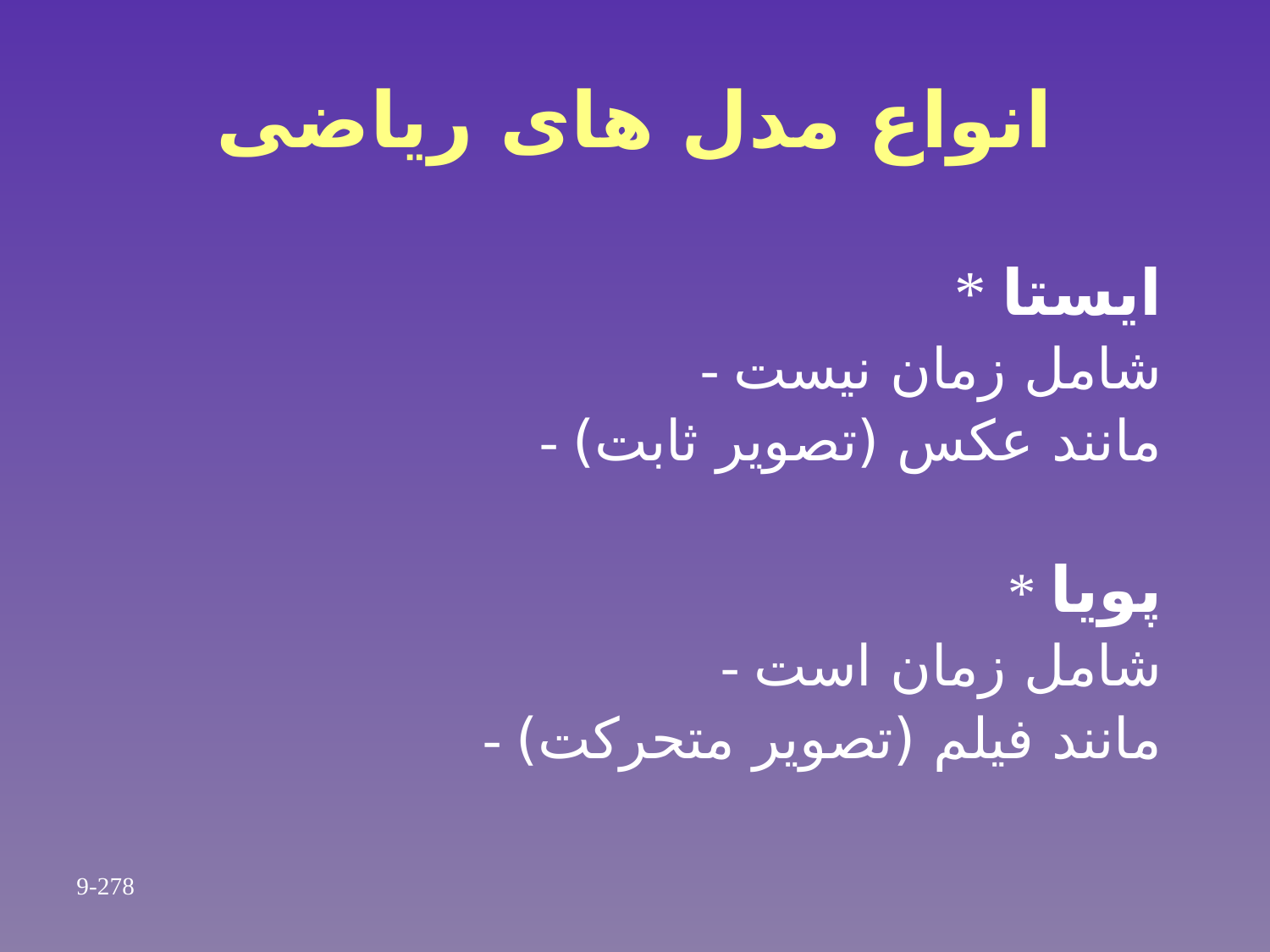

# انواع مدل های ریاضی
* ایستا
  - شامل زمان نیست
  - مانند عکس (تصویر ثابت)

* پویا
  - شامل زمان است
  - مانند فیلم (تصویر متحرکت)

9-278